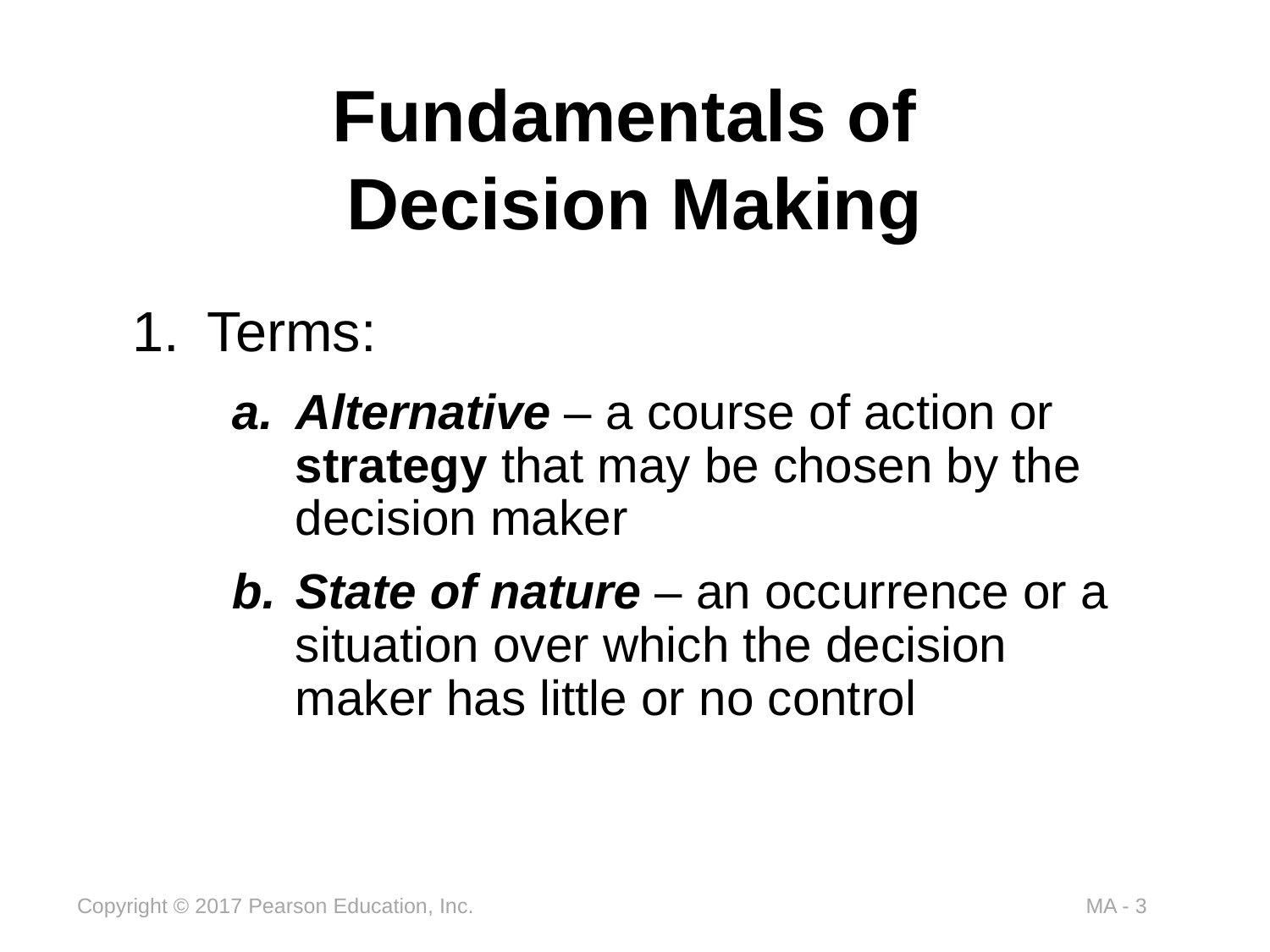

# Fundamentals of Decision Making
Terms:
Alternative – a course of action or strategy that may be chosen by the decision maker
State of nature – an occurrence or a situation over which the decision maker has little or no control